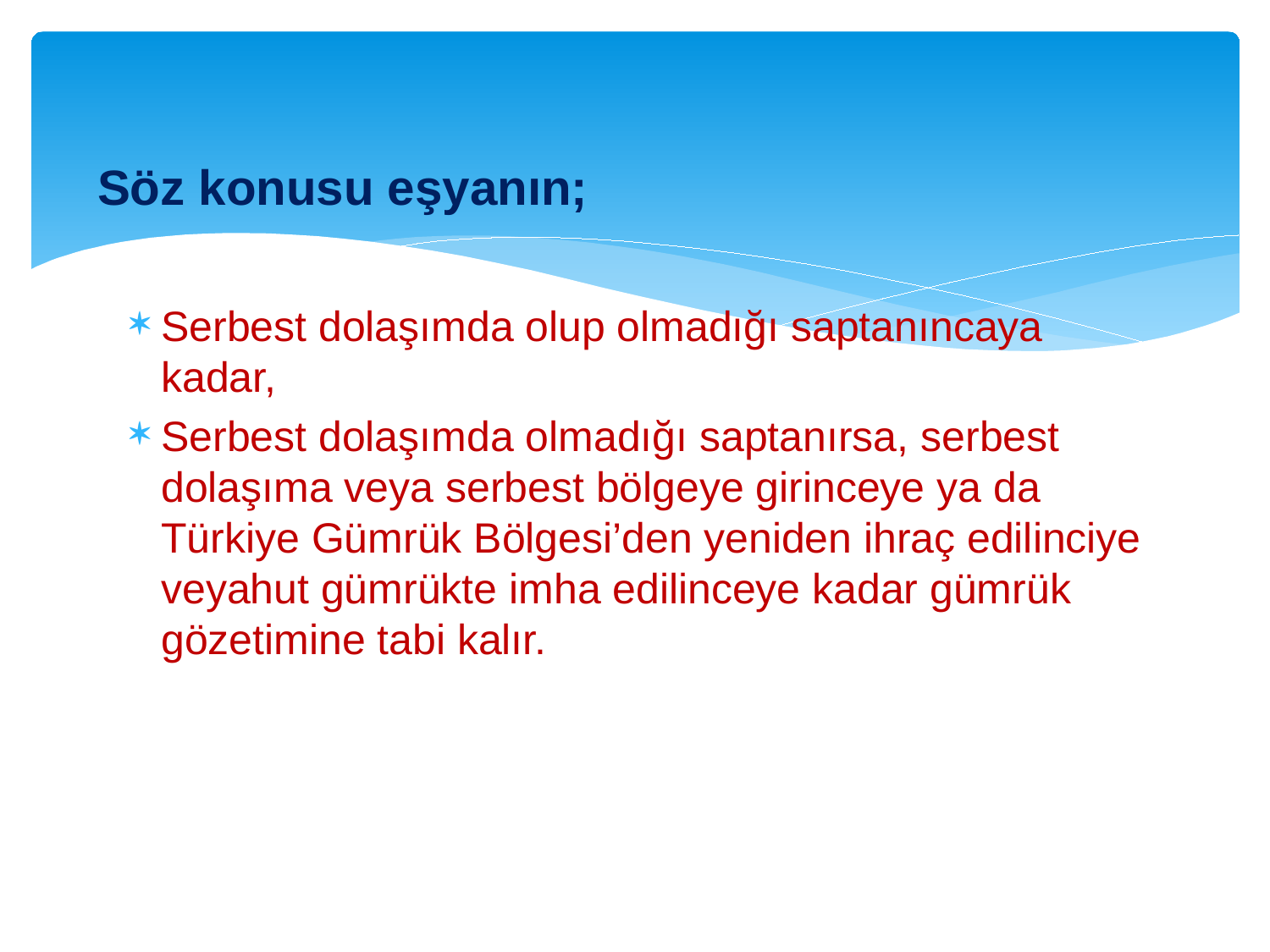

Söz konusu eşyanın;

Serbest dolaşımda olup olmadığı saptanıncaya kadar,
Serbest dolaşımda olmadığı saptanırsa, serbest dolaşıma veya serbest bölgeye girinceye ya da Türkiye Gümrük Bölgesi’den yeniden ihraç edilinciye veyahut gümrükte imha edilinceye kadar gümrük gözetimine tabi kalır.